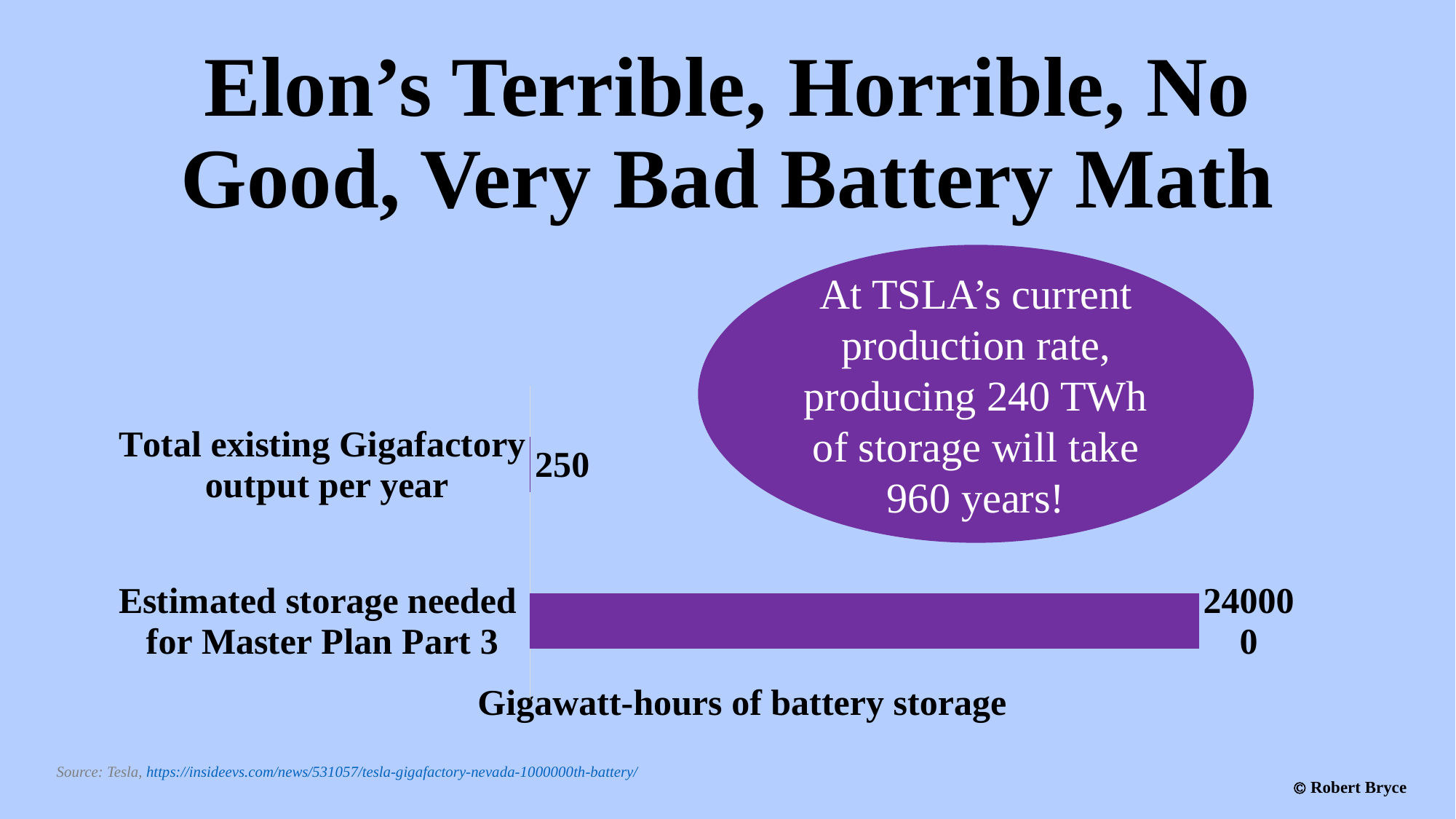

# Elon’s Terrible, Horrible, No Good, Very Bad Battery Math
At TSLA’s current production rate, producing 240 TWh of storage will take 960 years!

### Chart

| Category |
|---|

### Chart

| Category |  |
|---|---|
| Estimated storage needed
for Master Plan Part 3 | 240000.0 |
| Total existing Gigafactory
 output per year | 250.0 |
Gigawatt-hours of battery storage
Source: Tesla, https://insideevs.com/news/531057/tesla-gigafactory-nevada-1000000th-battery/
© Robert Bryce